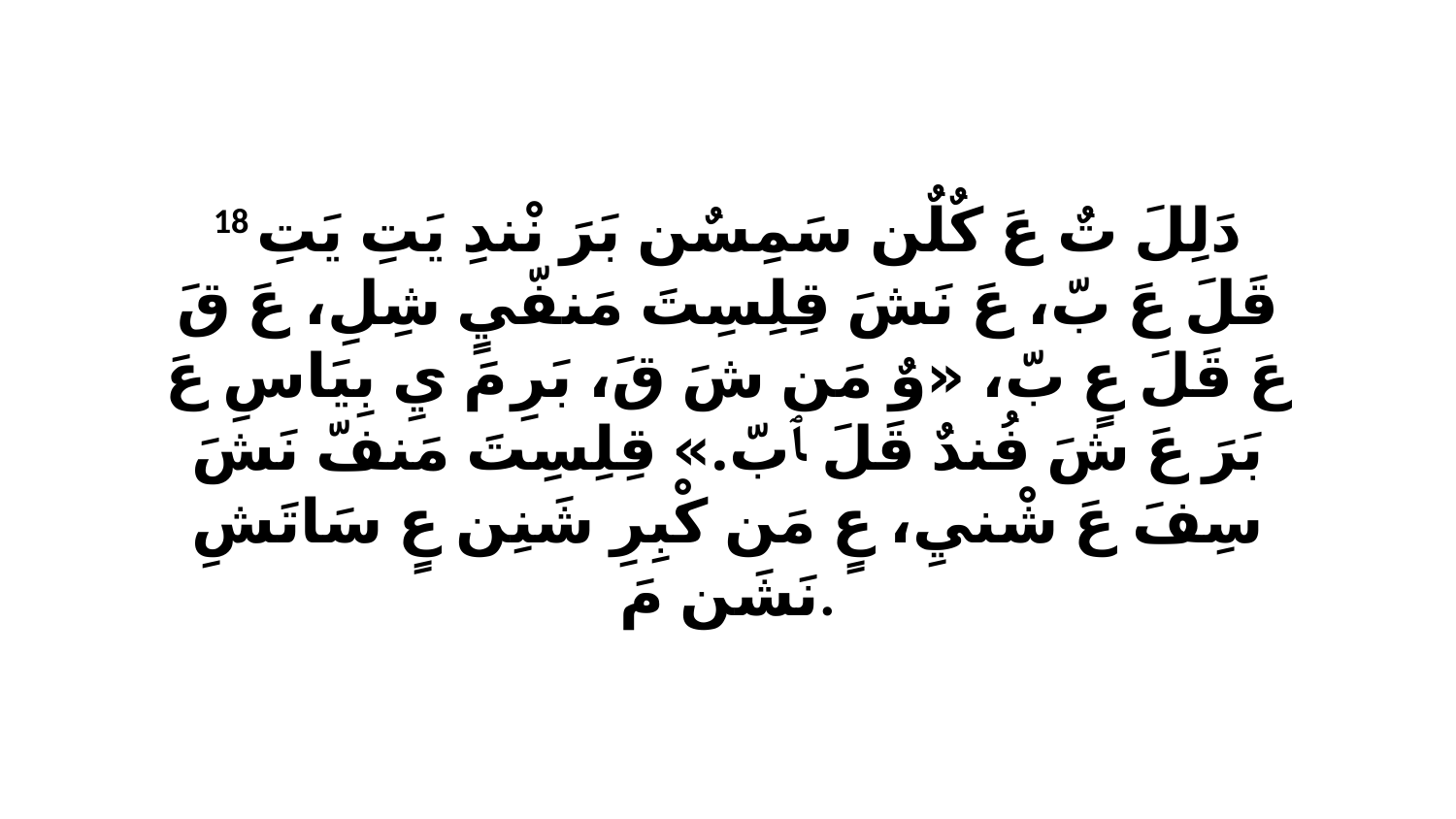

18 دَلِلَ تٌ عَ كٌلٌن سَمِسٌن بَرَ نْندِ يَتِ يَتِ قَلَ عَ بّ، عَ نَشَ قِلِسِتَ مَنفّيٍ شِلِ، عَ قَ عَ قَلَ عٍ بّ، «وٌ مَن شَ قَ، بَرِ مَ يِ بِيَاسِ عَ بَرَ عَ شَ فُندٌ قَلَ ﭑ بّ.» قِلِسِتَ مَنفّ نَشَ سِفَ عَ شْنيِ، عٍ مَن كْبِرِ شَنِن عٍ سَاتَشِ نَشَن مَ.